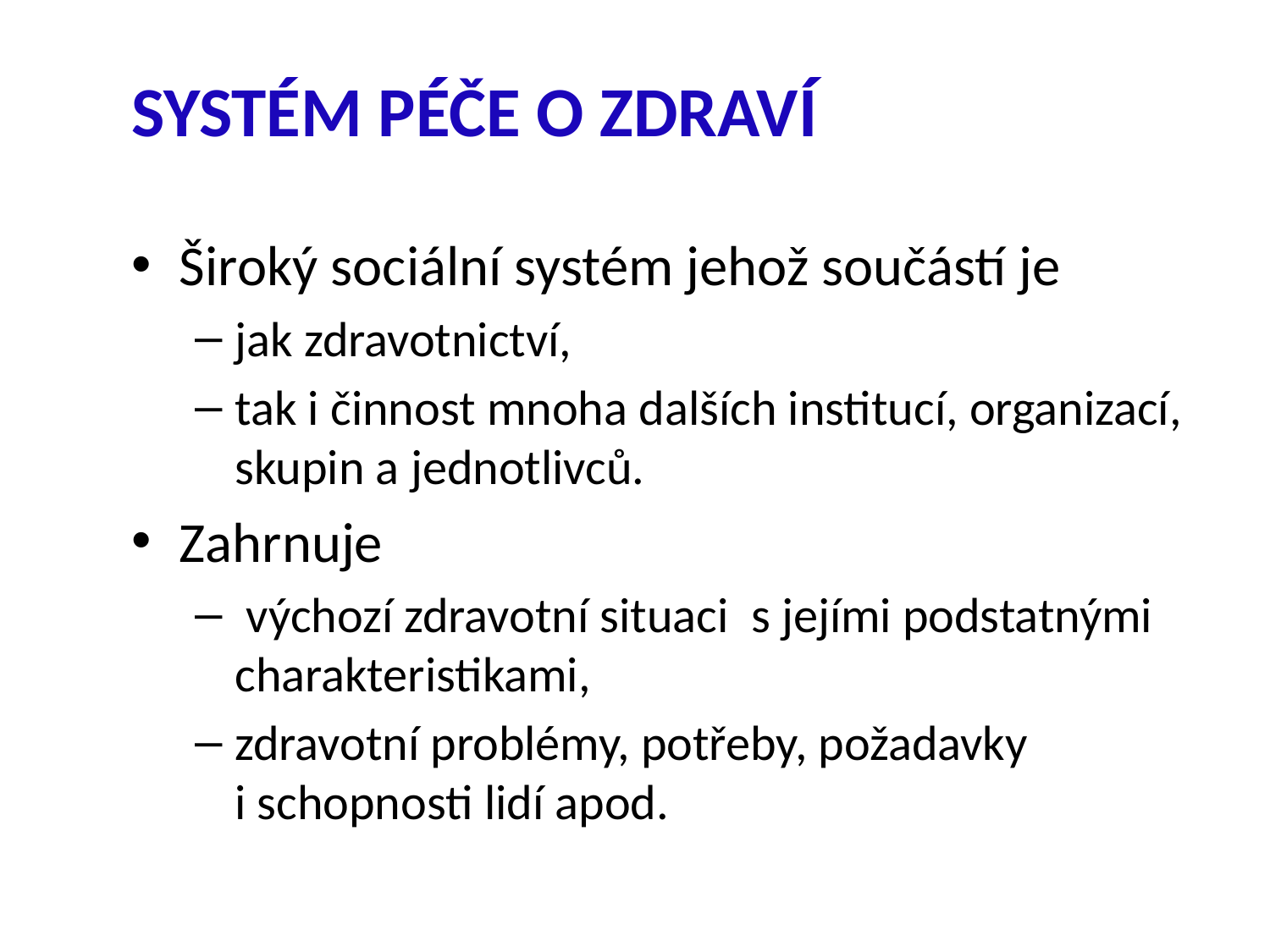

SYSTÉM PÉČE O ZDRAVÍ

Široký sociální systém jehož součástí je
jak zdravotnictví,
tak i činnost mnoha dalších institucí, organizací, skupin a jednotlivců.
Zahrnuje
 výchozí zdravotní situaci  s jejími podstatnými charakteristikami,
zdravotní problémy, potřeby, požadavky i schopnosti lidí apod.